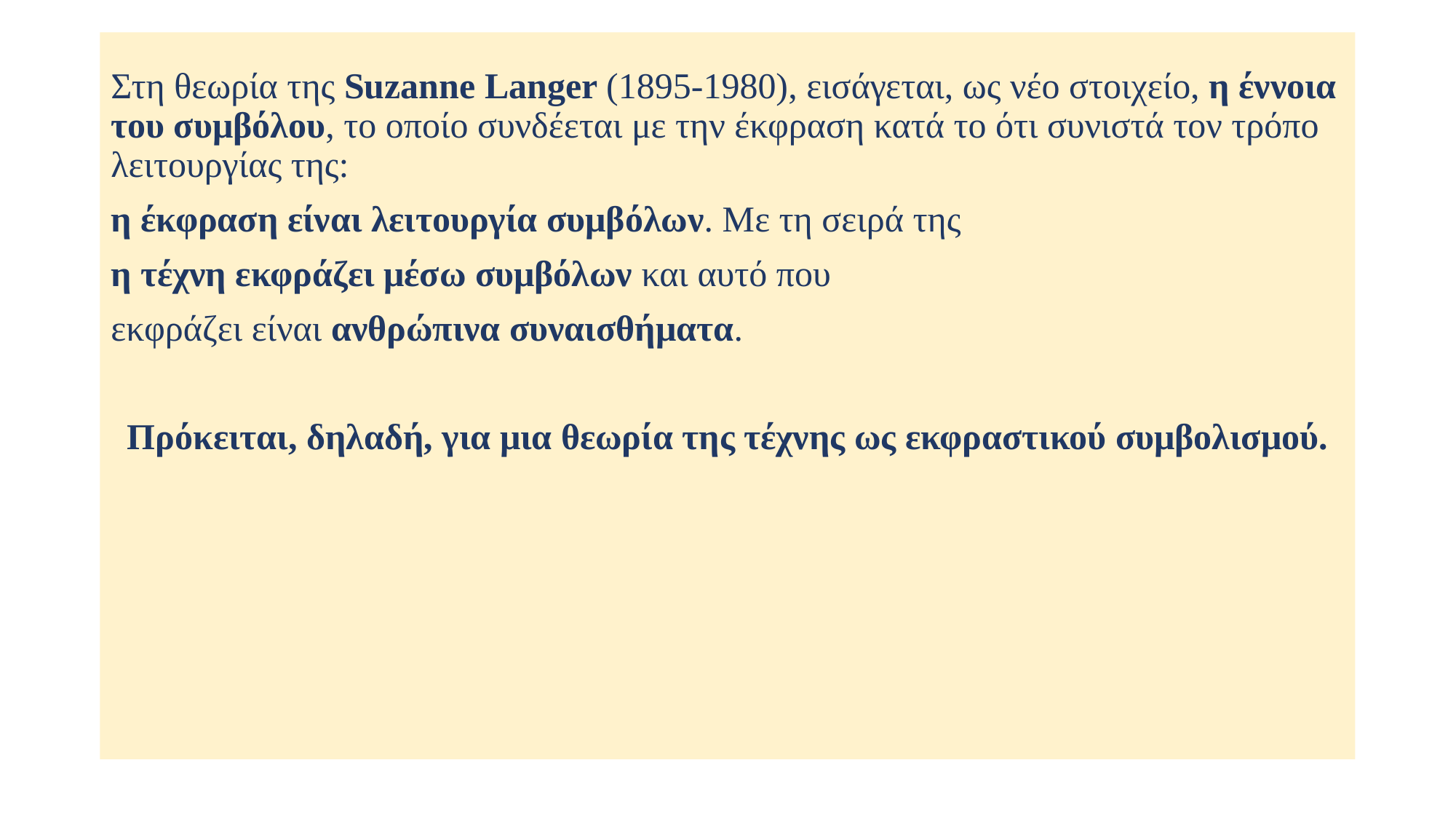

Στη θεωρία της Suzanne Langer (1895-1980), εισάγεται, ως νέο στοιχείο, η έννοια του συμβόλου, το οποίο συνδέεται με την έκφραση κατά το ότι συνιστά τον τρόπο λειτουργίας της:
η έκφραση είναι λειτουργία συμβόλων. Με τη σειρά της
η τέχνη εκφράζει μέσω συμβόλων και αυτό που
εκφράζει είναι ανθρώπινα συναισθήματα.

Πρόκειται, δηλαδή, για μια θεωρία της τέχνης ως εκφραστικού συμβολισμού.